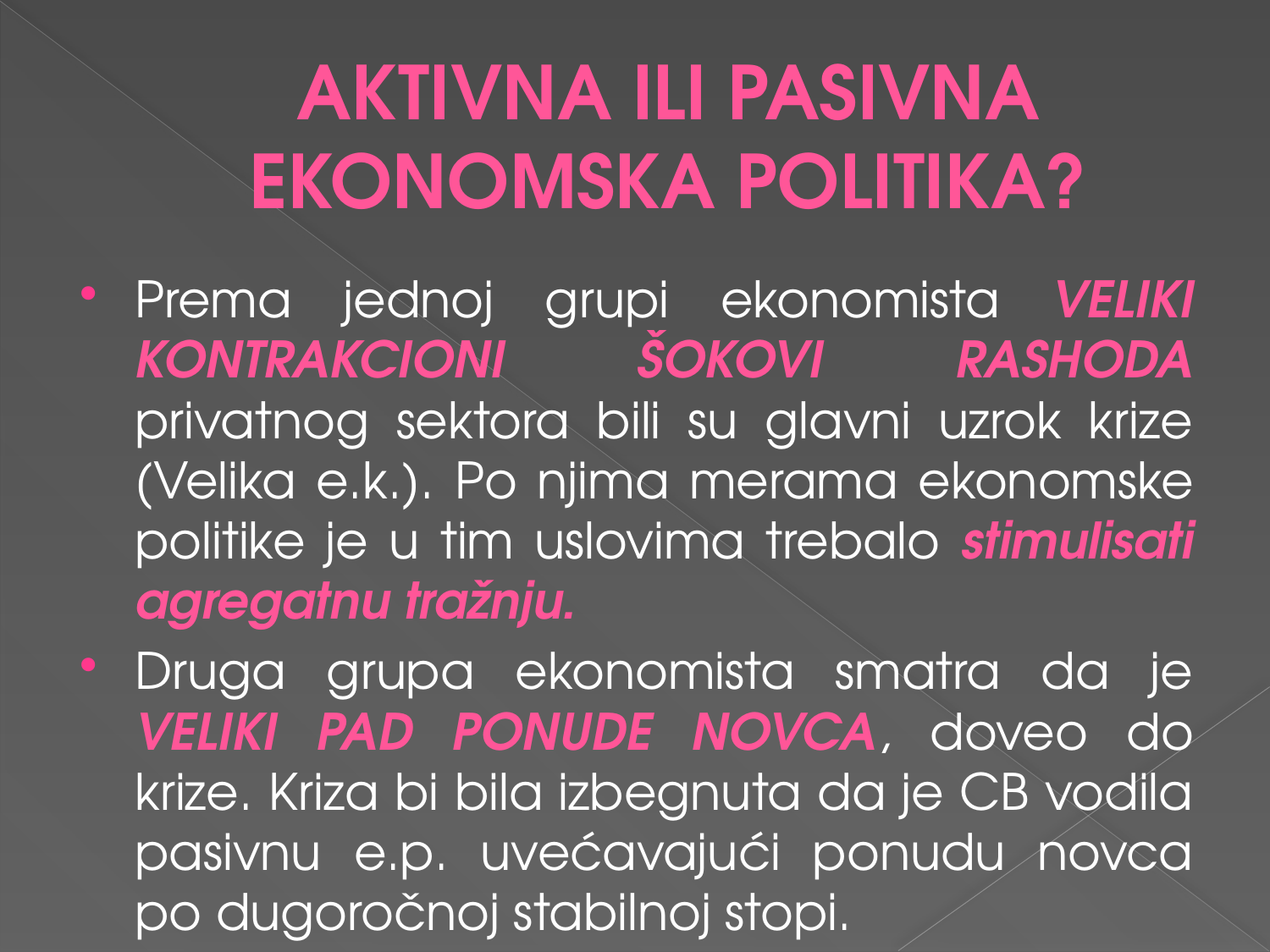

# AKTIVNA ILI PASIVNA EKONOMSKA POLITIKA?
Prema jednoj grupi ekonomista VELIKI KONTRAKCIONI ŠOKOVI RASHODA privatnog sektora bili su glavni uzrok krize (Velika e.k.). Po njima merama ekonomske politike je u tim uslovima trebalo stimulisati agregatnu tražnju.
Druga grupa ekonomista smatra da je VELIKI PAD PONUDE NOVCA, doveo do krize. Kriza bi bila izbegnuta da je CB vodila pasivnu e.p. uvećavajući ponudu novca po dugoročnoj stabilnoj stopi.